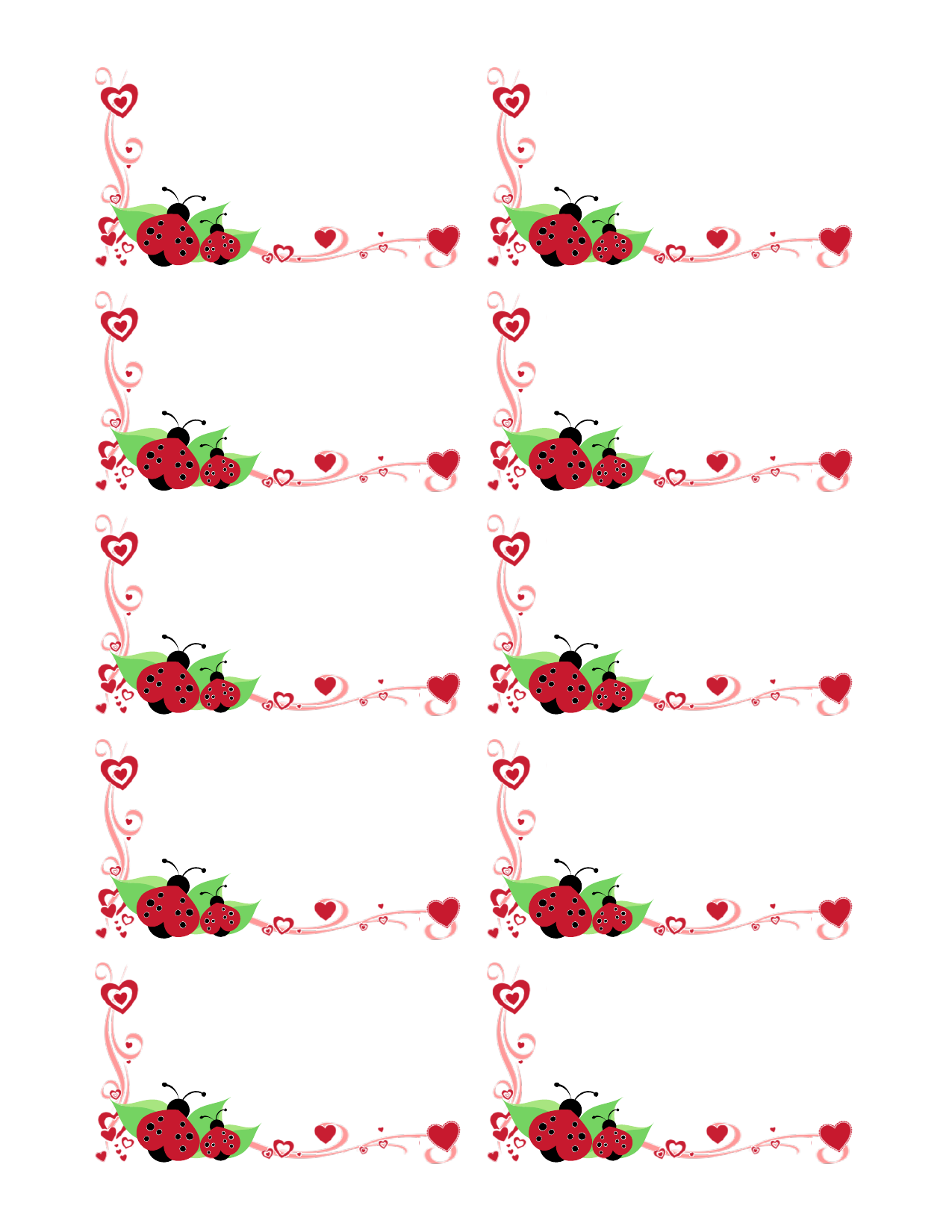

Денис Бондар

Колекціонер газетних вирізок і любитель ремесел

моб.: (234) 567-89-01 | дом.: (123) 45-67-89

dbondar@example.com | @dbondarexamplecom

www.example.com/dbondar/blog